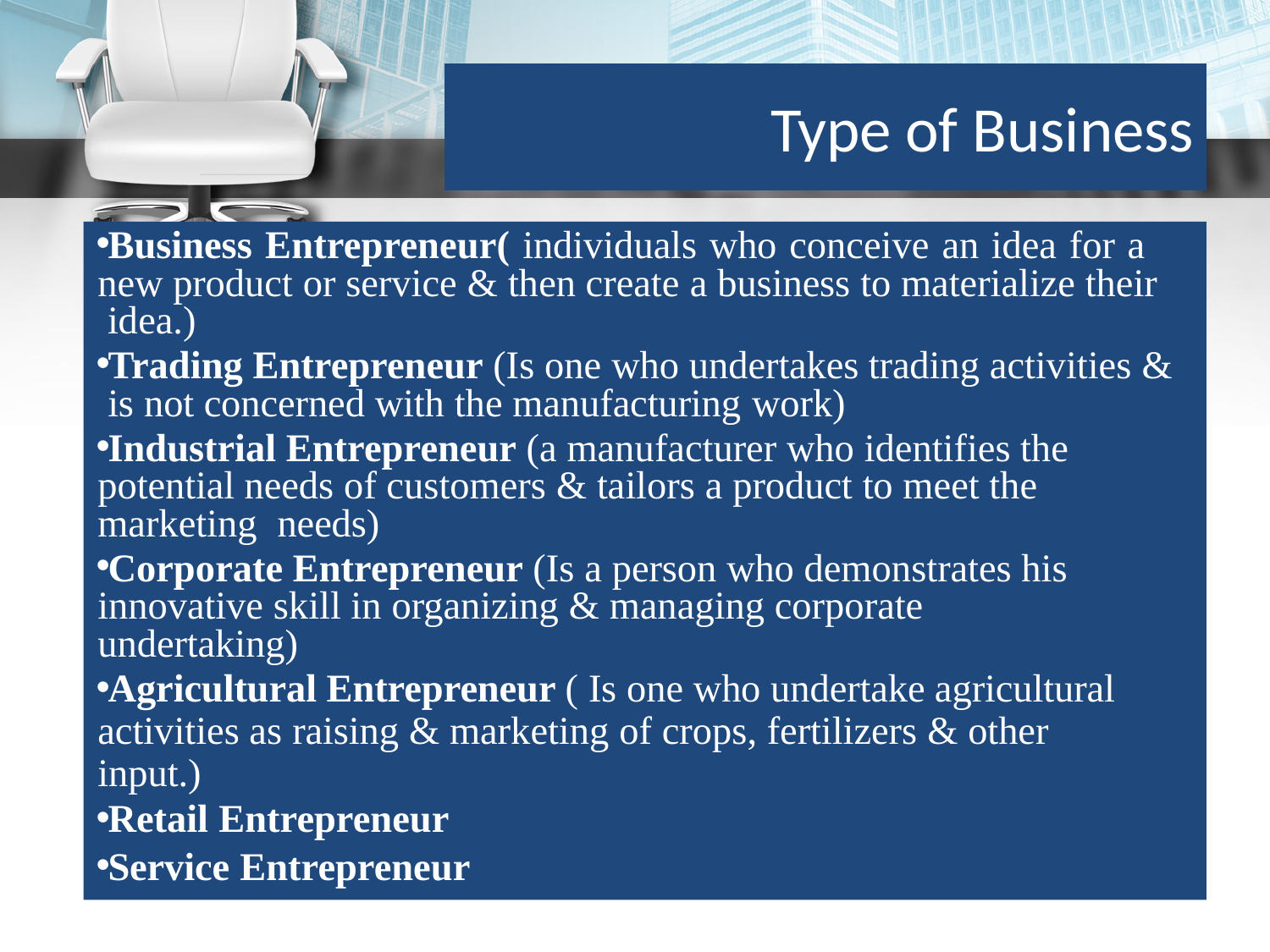

# Type of Business
Business Entrepreneur( individuals who conceive an idea for a  new product or service & then create a business to materialize their  idea.)
Trading Entrepreneur (Is one who undertakes trading activities &  is not concerned with the manufacturing work)
Industrial Entrepreneur (a manufacturer who identifies the  potential needs of customers & tailors a product to meet the marketing  needs)
Corporate Entrepreneur (Is a person who demonstrates his  innovative skill in organizing & managing corporate undertaking)
Agricultural Entrepreneur ( Is one who undertake agricultural  activities as raising & marketing of crops, fertilizers & other input.)
Retail Entrepreneur
Service Entrepreneur